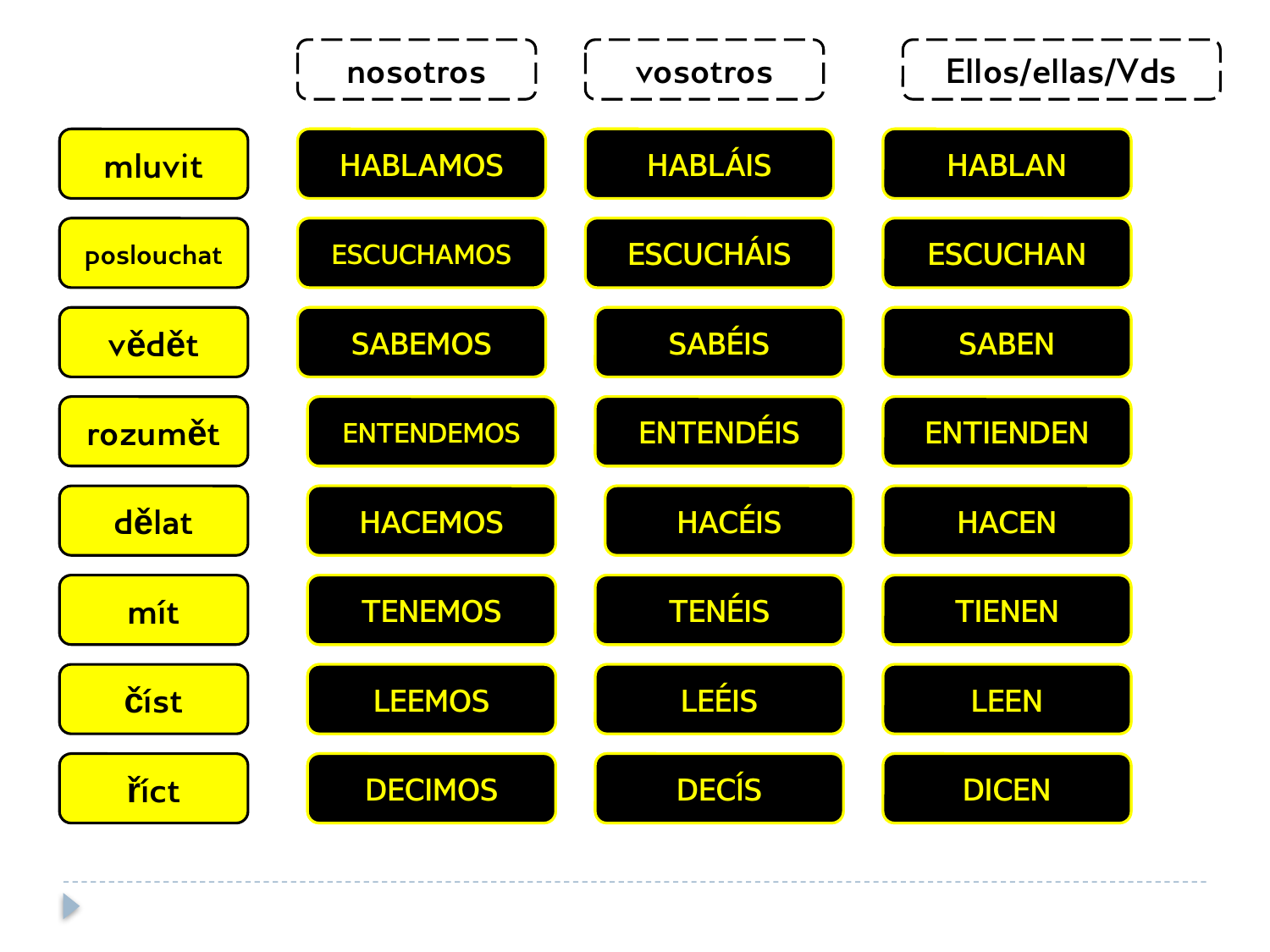

nosotros
vosotros
Ellos/ellas/Vds
mluvit

HABLAMOS

HABLÁIS

HABLAN
poslouchat

ESCUCHAMOS

ESCUCHÁIS

ESCUCHAN
vědět

SABEMOS

SABÉIS

SABEN
rozumět

ENTENDEMOS

ENTENDÉIS

ENTIENDEN
dělat

HACEMOS

HACÉIS

HACEN
mít

TENEMOS

TENÉIS

TIENEN
číst

LEEMOS

LEÉIS

LEEN
říct

DECIMOS

DECÍS

DICEN